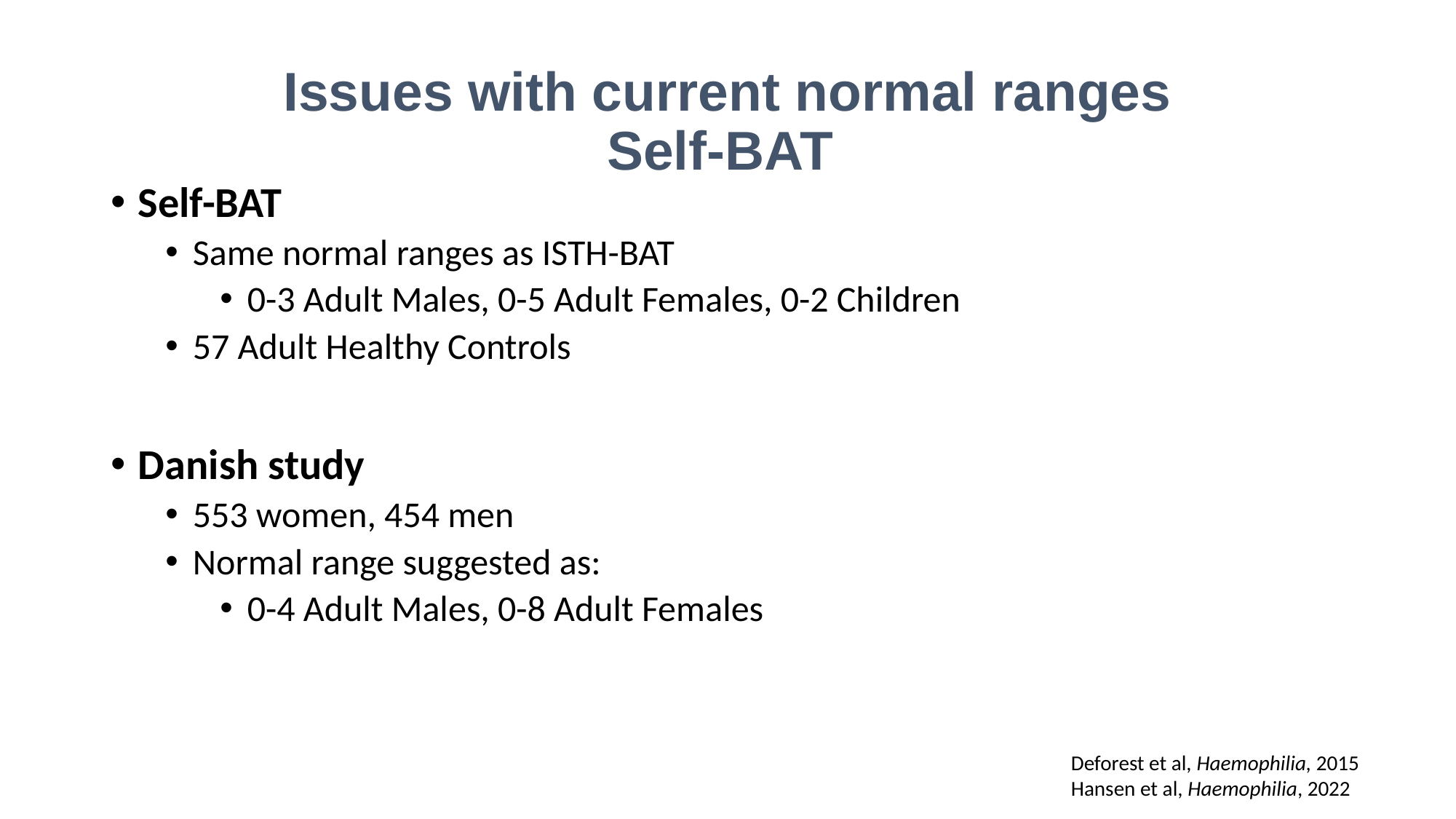

# Issues with current normal ranges Self-BAT
Self-BAT
Same normal ranges as ISTH-BAT
0-3 Adult Males, 0-5 Adult Females, 0-2 Children
57 Adult Healthy Controls

Danish study
553 women, 454 men
Normal range suggested as:
0-4 Adult Males, 0-8 Adult Females

Deforest et al, Haemophilia, 2015
Hansen et al, Haemophilia, 2022